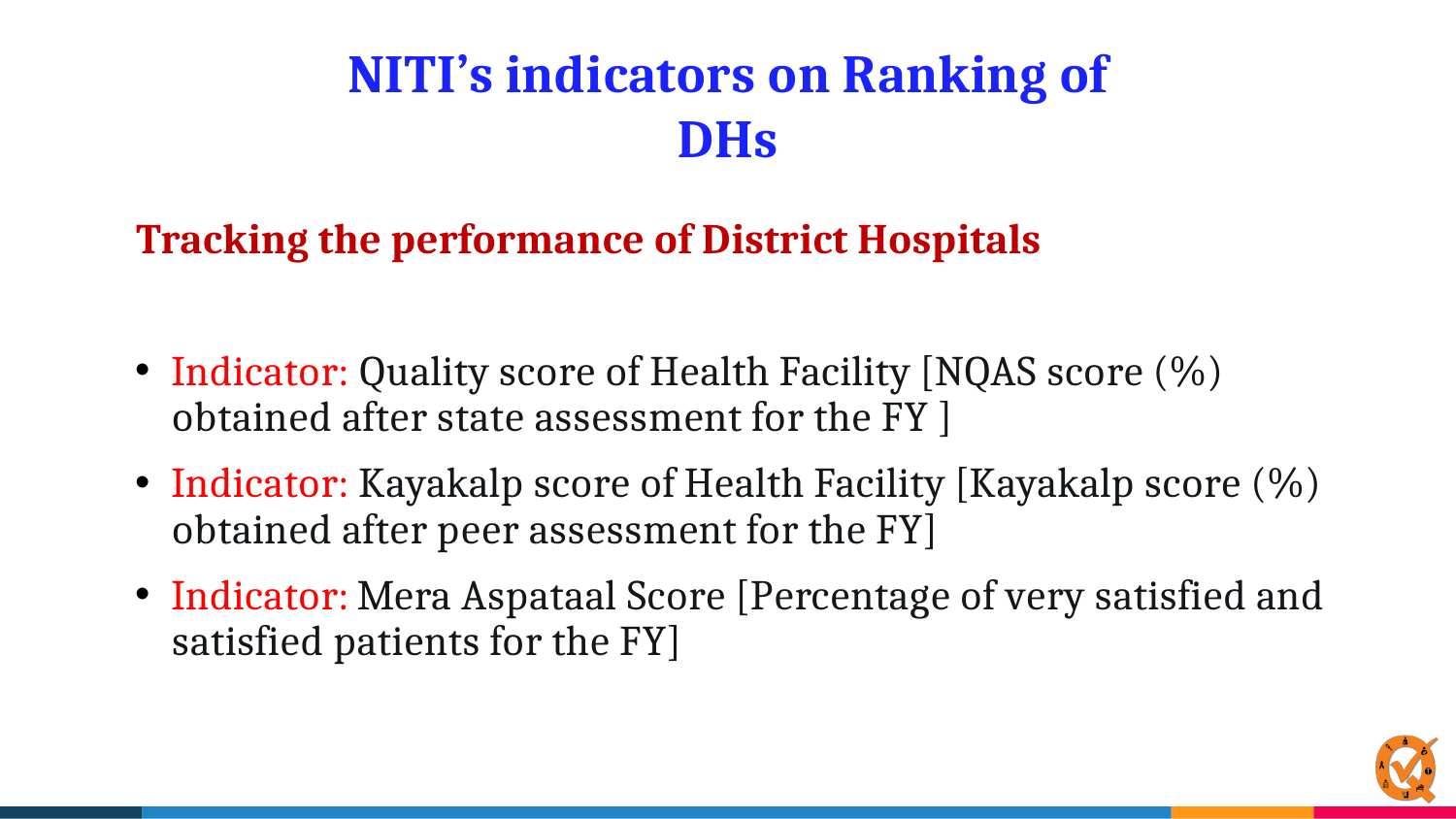

# NITI’s indicators on Ranking of DHs
Tracking the performance of District Hospitals

Indicator: Quality score of Health Facility [NQAS score (%) obtained after state assessment for the FY ]
Indicator: Kayakalp score of Health Facility [Kayakalp score (%) obtained after peer assessment for the FY]
Indicator: Mera Aspataal Score [Percentage of very satisfied and satisfied patients for the FY]